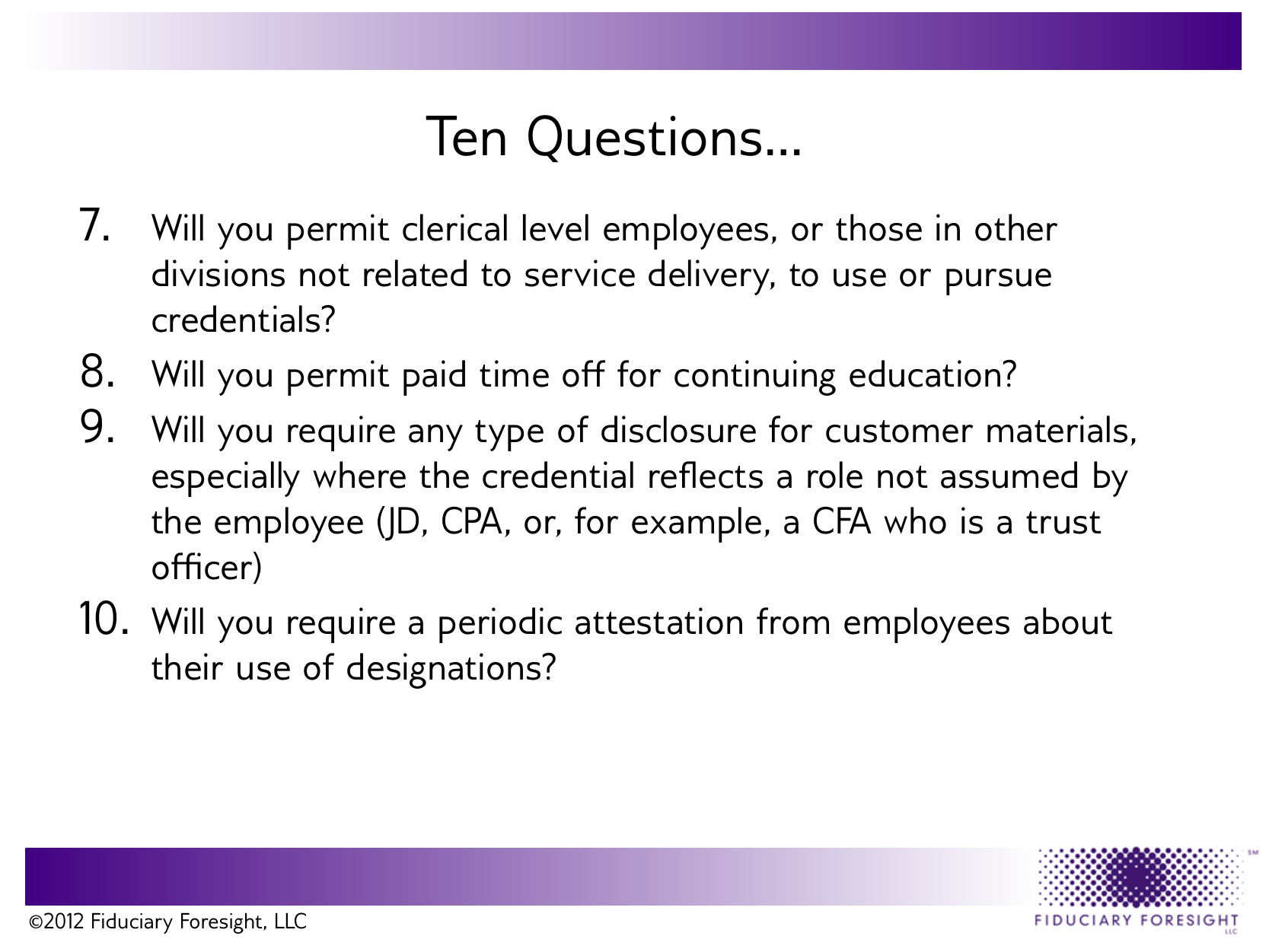

# Ten Questions…
Will you permit clerical level employees, or those in other divisions not related to service delivery, to use or pursue credentials?
Will you permit paid time off for continuing education?
Will you require any type of disclosure for customer materials, especially where the credential reflects a role not assumed by the employee (JD, CPA, or, for example, a CFA who is a trust officer)
Will you require a periodic attestation from employees about their use of designations?